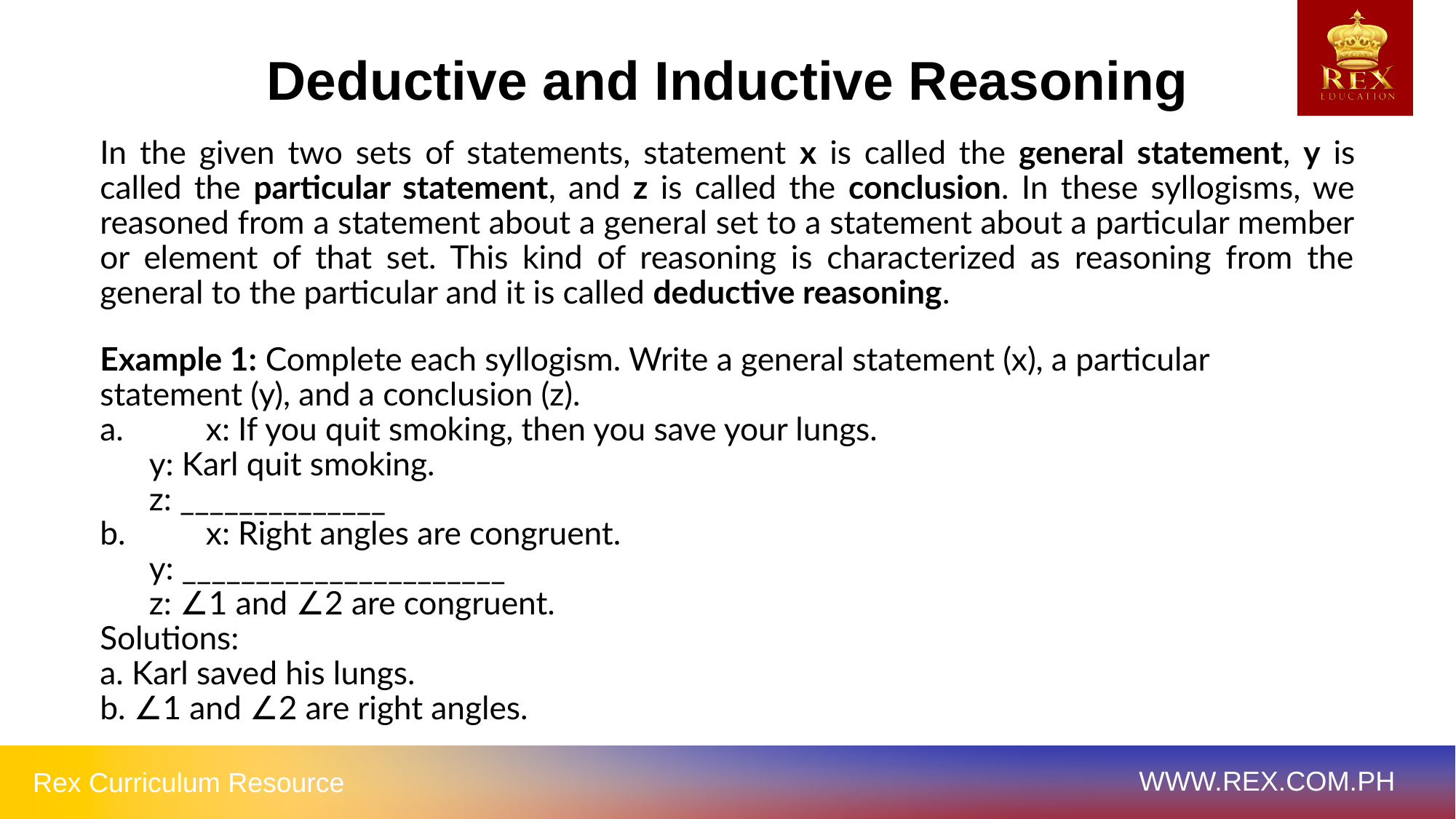

# Deductive and Inductive Reasoning
In the given two sets of statements, statement x is called the general statement, y is called the particular statement, and z is called the conclusion. In these syllogisms, we reasoned from a statement about a general set to a statement about a particular member or element of that set. This kind of reasoning is characterized as reasoning from the general to the particular and it is called deductive reasoning.

Example 1: Complete each syllogism. Write a general statement (x), a particular
statement (y), and a conclusion (z).
a. 	x: If you quit smoking, then you save your lungs.
      y: Karl quit smoking.
      z: ______________
b. 	x: Right angles are congruent.
      y: ______________________
      z: ∠1 and ∠2 are congruent.
Solutions:
a. Karl saved his lungs.
b. ∠1 and ∠2 are right angles.